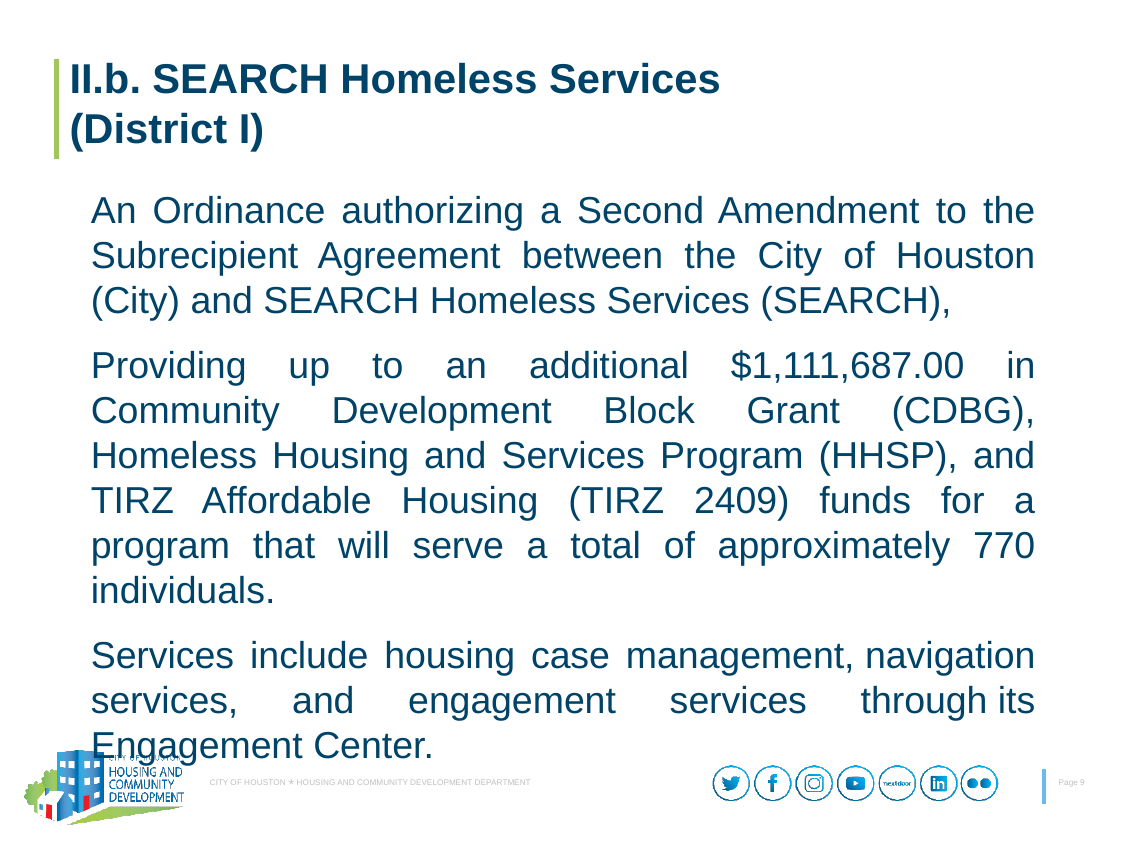

II.b. SEARCH Homeless Services
(District I)
An Ordinance authorizing a Second Amendment to the Subrecipient Agreement between the City of Houston (City) and SEARCH Homeless Services (SEARCH),

Providing up to an additional $1,111,687.00 in Community Development Block Grant (CDBG), Homeless Housing and Services Program (HHSP), and TIRZ Affordable Housing (TIRZ 2409) funds for a program that will serve a total of approximately 770 individuals.

Services include housing case management, navigation services, and engagement services through its Engagement Center.